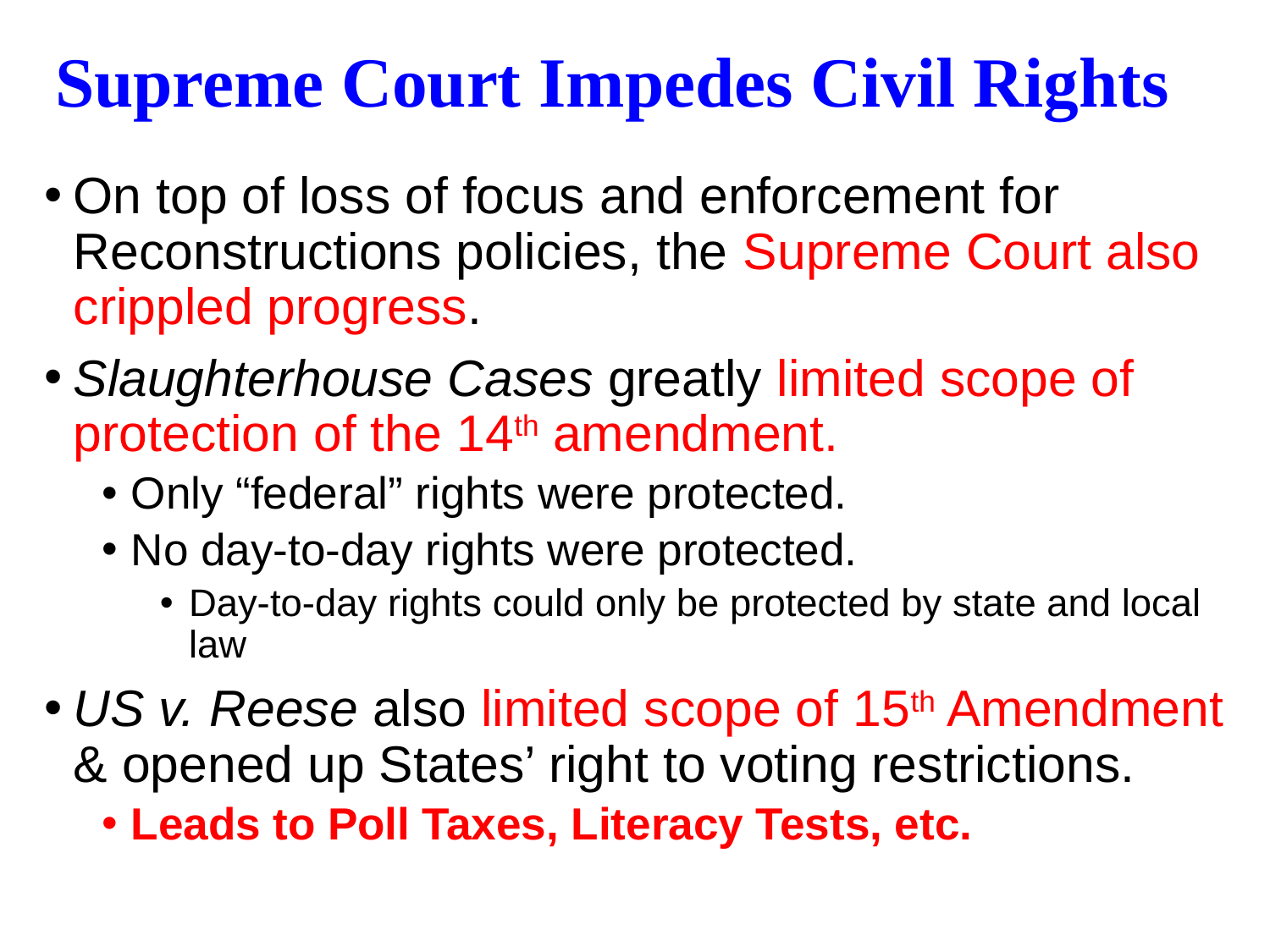

# Supreme Court Impedes Civil Rights
On top of loss of focus and enforcement for Reconstructions policies, the Supreme Court also crippled progress.
Slaughterhouse Cases greatly limited scope of protection of the 14th amendment.
Only “federal” rights were protected.
No day-to-day rights were protected.
Day-to-day rights could only be protected by state and local law
US v. Reese also limited scope of 15th Amendment & opened up States’ right to voting restrictions.
Leads to Poll Taxes, Literacy Tests, etc.